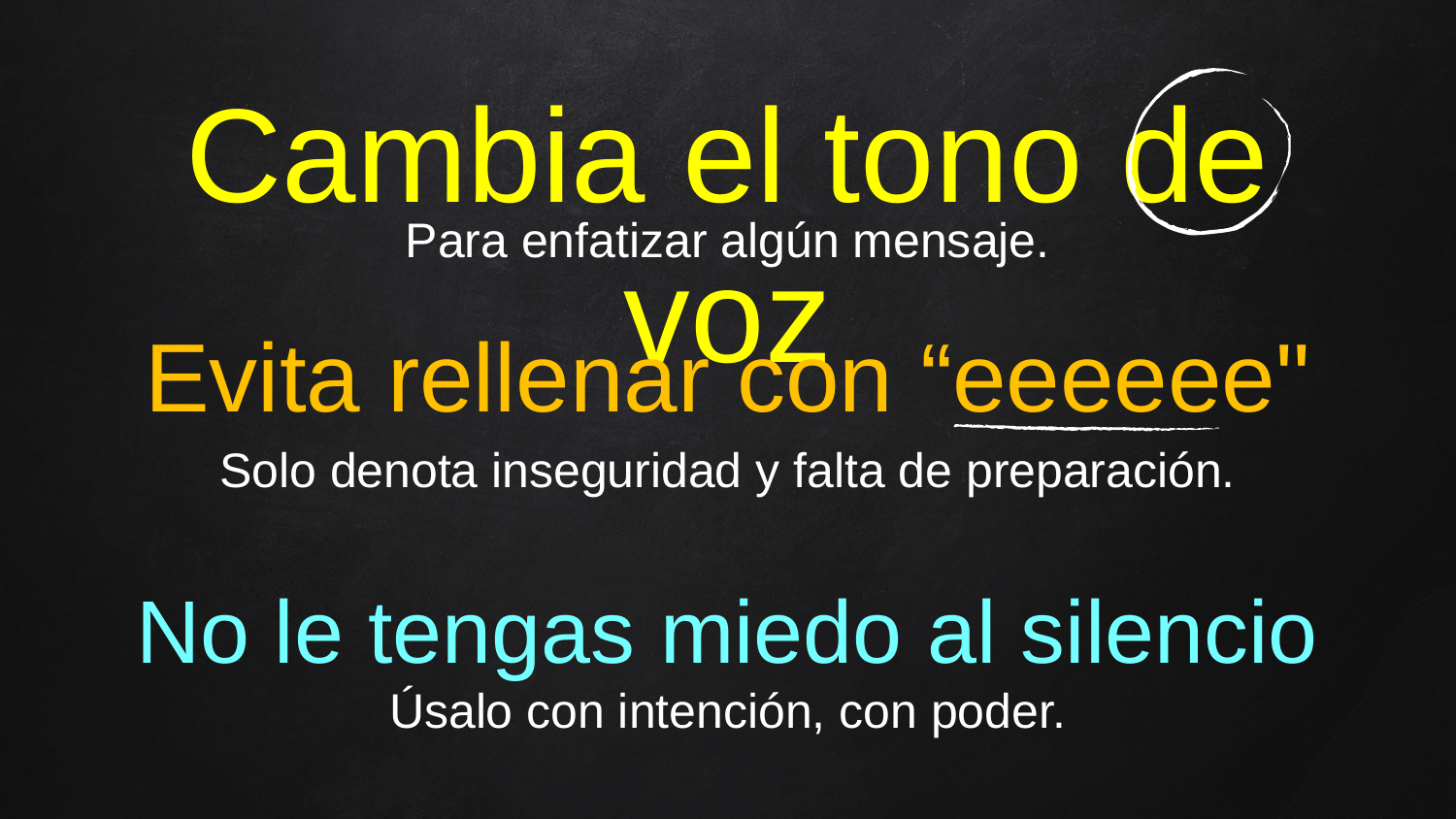

Cambia el tono de voz

Para enfatizar algún mensaje.
Evita rellenar con “eeeeee"
Solo denota inseguridad y falta de preparación.

No le tengas miedo al silencio
Úsalo con intención, con poder.